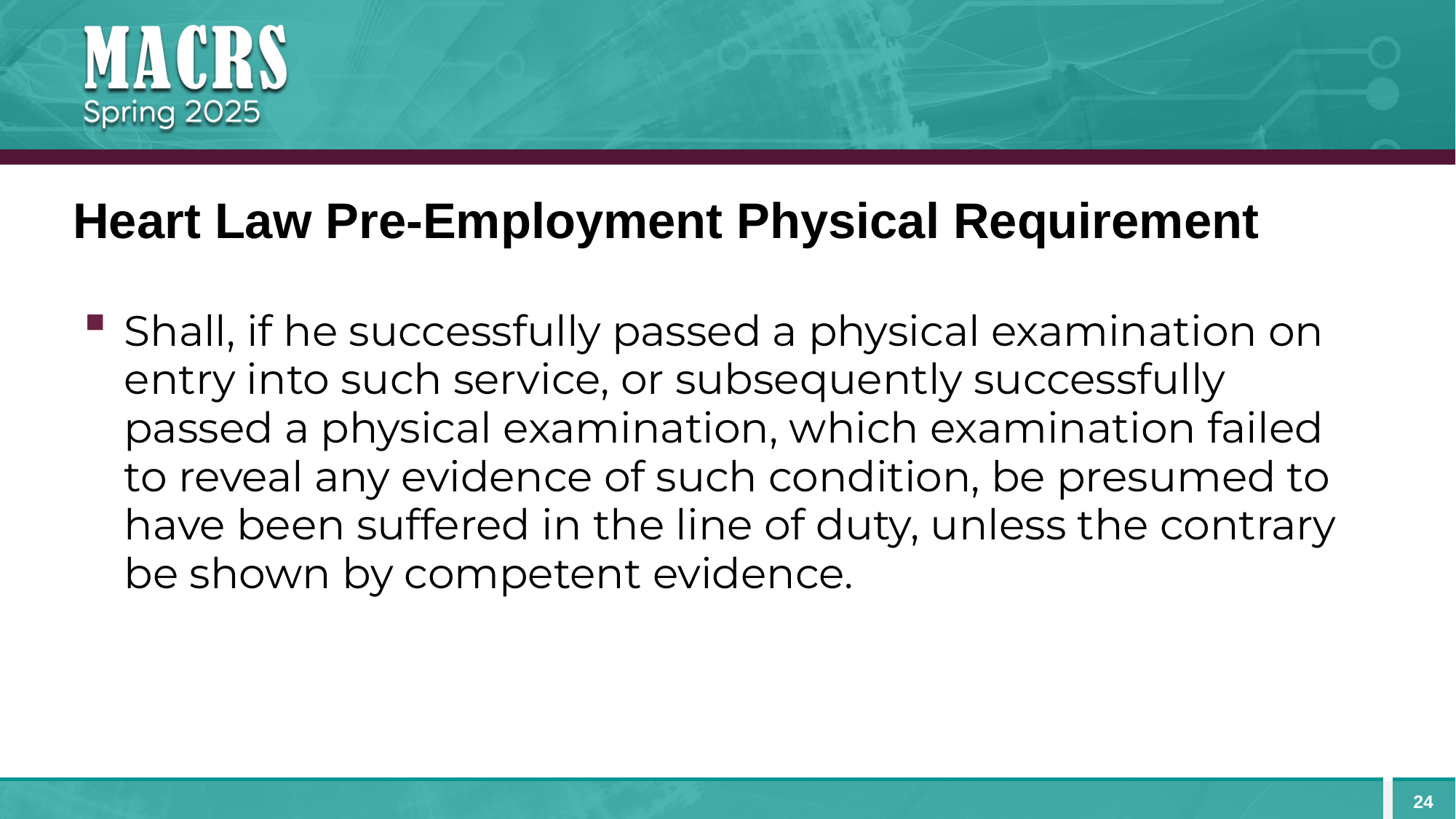

# Heart Law Pre-Employment Physical Requirement
Shall, if he successfully passed a physical examination on entry into such service, or subsequently successfully passed a physical examination, which examination failed to reveal any evidence of such condition, be presumed to have been suffered in the line of duty, unless the contrary be shown by competent evidence.
24